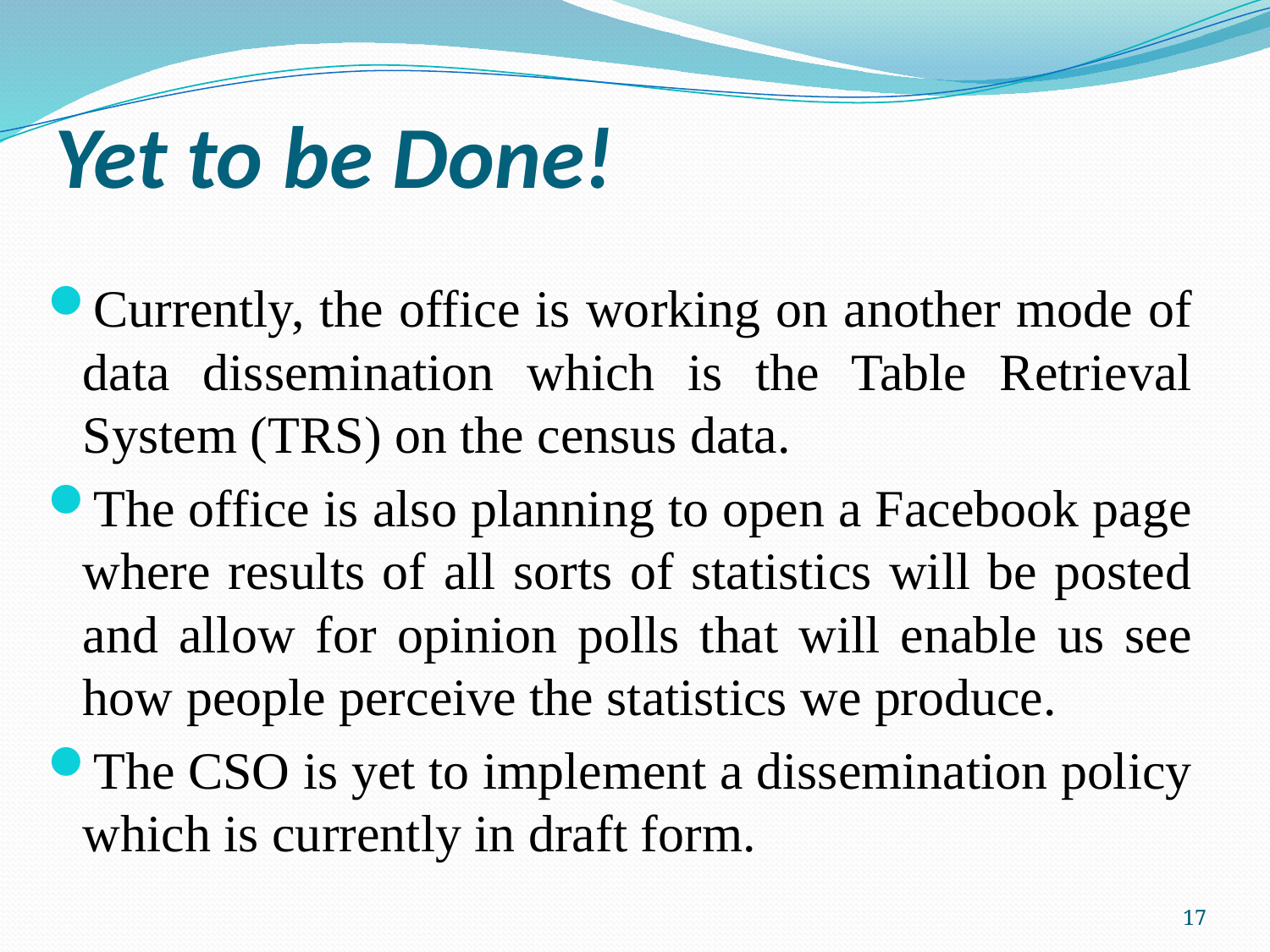

# Yet to be Done!
Currently, the office is working on another mode of data dissemination which is the Table Retrieval System (TRS) on the census data.
The office is also planning to open a Facebook page where results of all sorts of statistics will be posted and allow for opinion polls that will enable us see how people perceive the statistics we produce.
The CSO is yet to implement a dissemination policy which is currently in draft form.

17